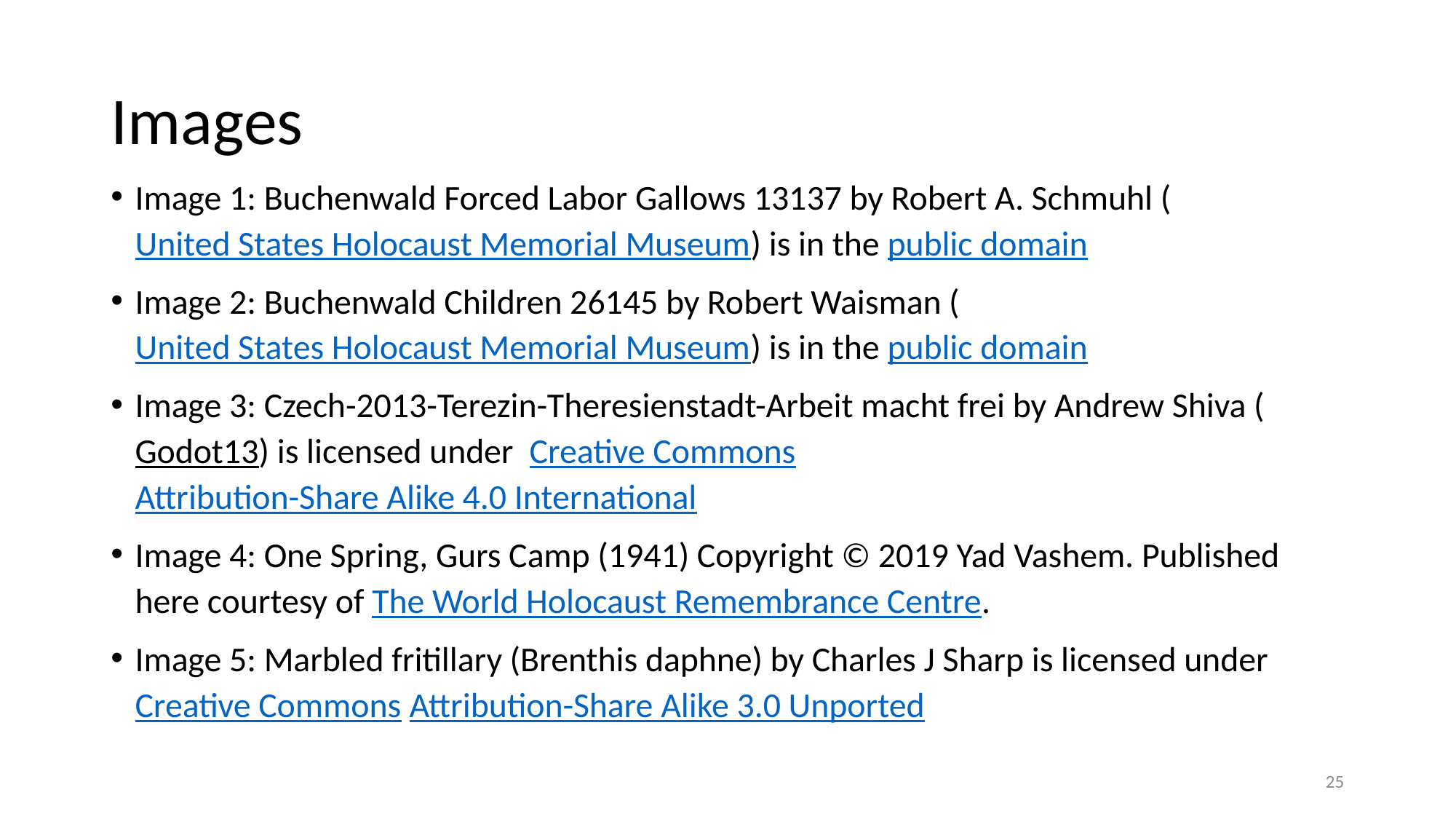

# Images
Image 1: Buchenwald Forced Labor Gallows 13137 by Robert A. Schmuhl (United States Holocaust Memorial Museum) is in the public domain
Image 2: Buchenwald Children 26145 by Robert Waisman (United States Holocaust Memorial Museum) is in the public domain
Image 3: Czech-2013-Terezin-Theresienstadt-Arbeit macht frei by Andrew Shiva (Godot13) is licensed under  Creative Commons Attribution-Share Alike 4.0 International
Image 4: One Spring, Gurs Camp (1941) Copyright © 2019 Yad Vashem. Published here courtesy of The World Holocaust Remembrance Centre.
Image 5: Marbled fritillary (Brenthis daphne) by Charles J Sharp is licensed under Creative Commons Attribution-Share Alike 3.0 Unported

25